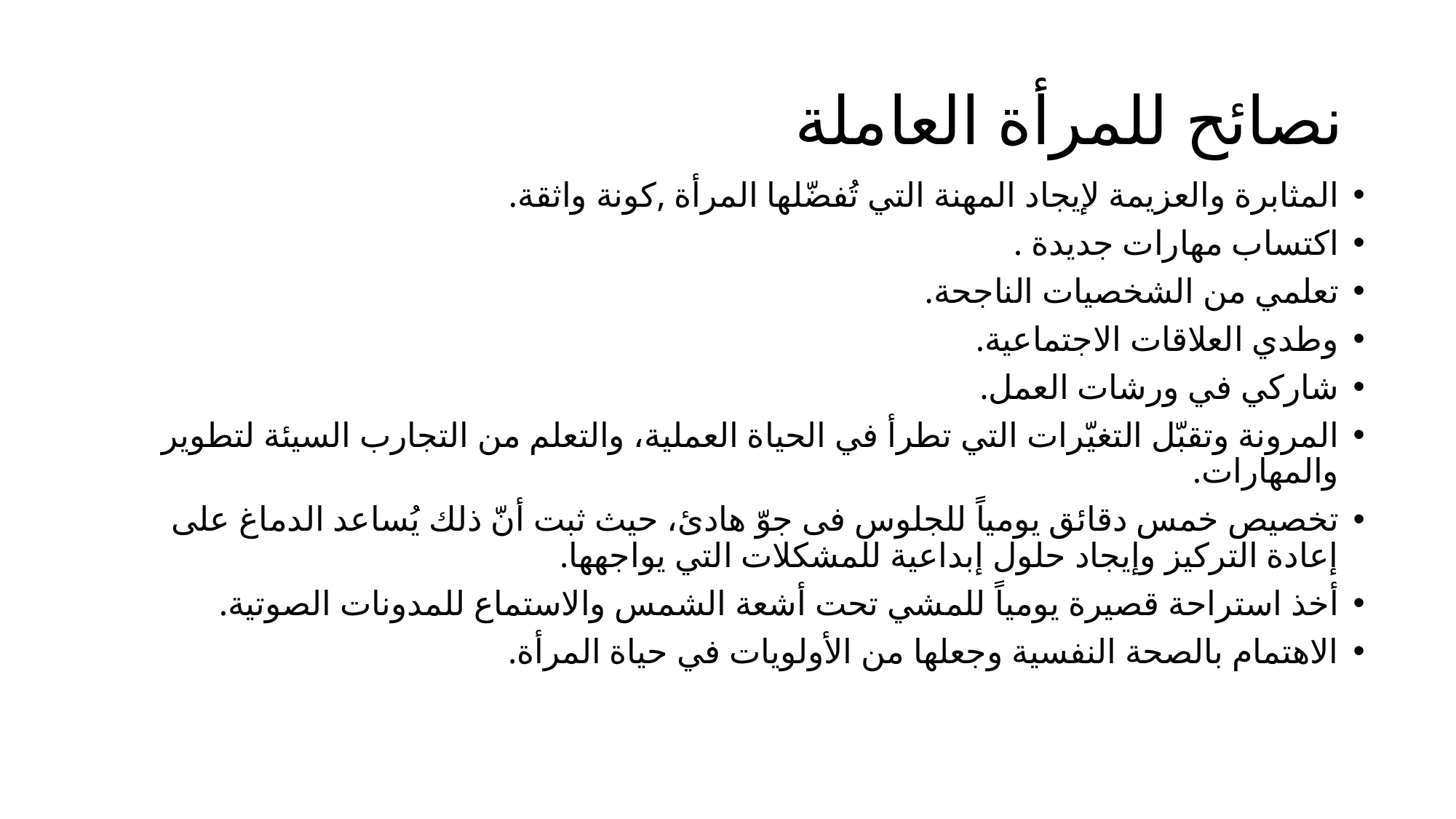

# نصائح للمرأة العاملة
المثابرة والعزيمة لإيجاد المهنة التي تُفضّلها المرأة ,كونة واثقة.
اكتساب مهارات جديدة .
تعلمي من الشخصيات الناجحة.
وطدي العلاقات الاجتماعية.
شاركي في ورشات العمل.
المرونة وتقبّل التغيّرات التي تطرأ في الحياة العملية، والتعلم من التجارب السيئة لتطوير والمهارات.
تخصيص خمس دقائق يومياً للجلوس فى جوّ هادئ، حيث ثبت أنّ ذلك يُساعد الدماغ على إعادة التركيز وإيجاد حلول إبداعية للمشكلات التي يواجهها.
أخذ استراحة قصيرة يومياً للمشي تحت أشعة الشمس والاستماع للمدونات الصوتية.
الاهتمام بالصحة النفسية وجعلها من الأولويات في حياة المرأة.